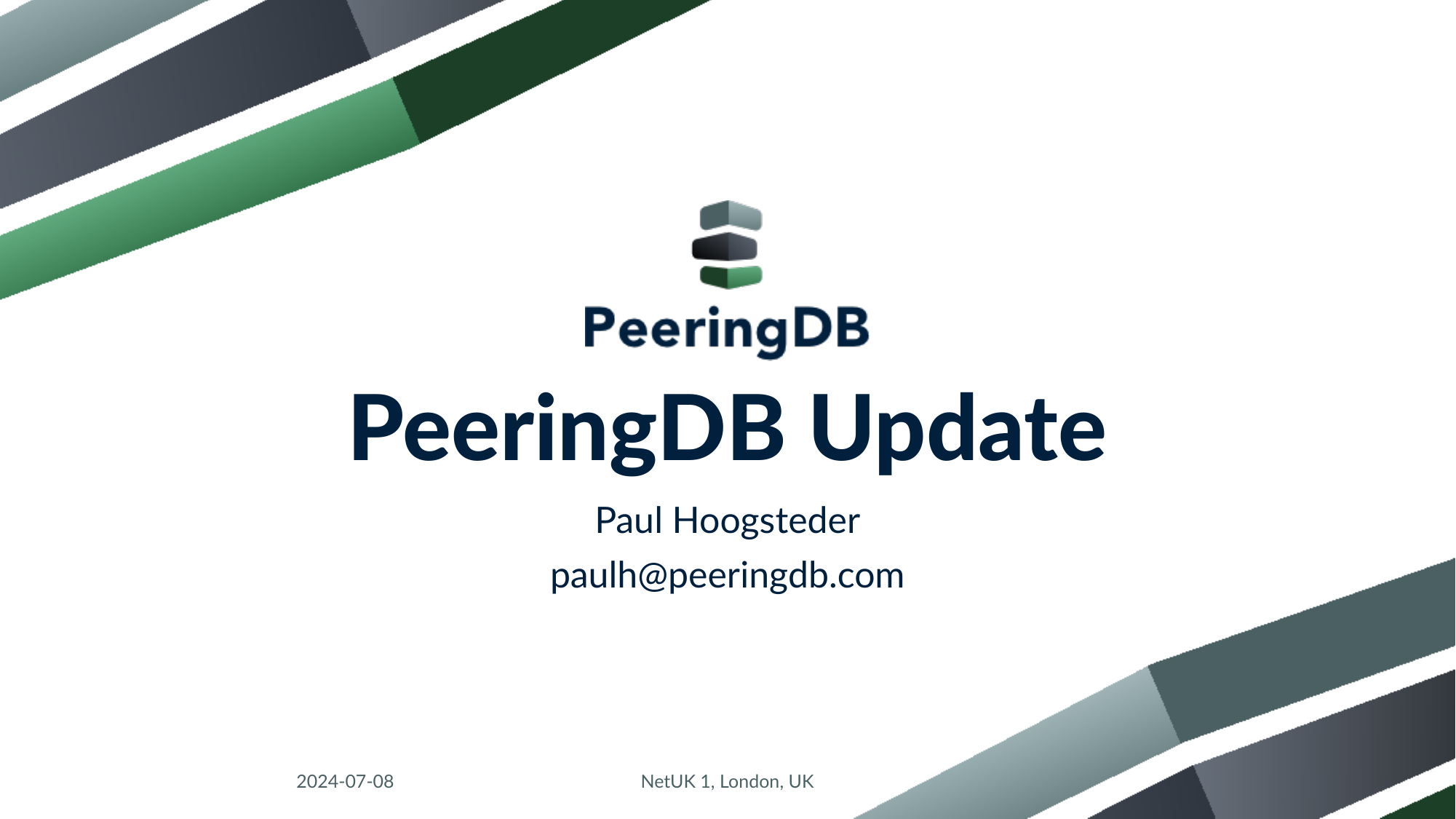

# PeeringDB Update
Paul Hoogsteder
paulh@peeringdb.com
2024-07-08
NetUK 1, London, UK